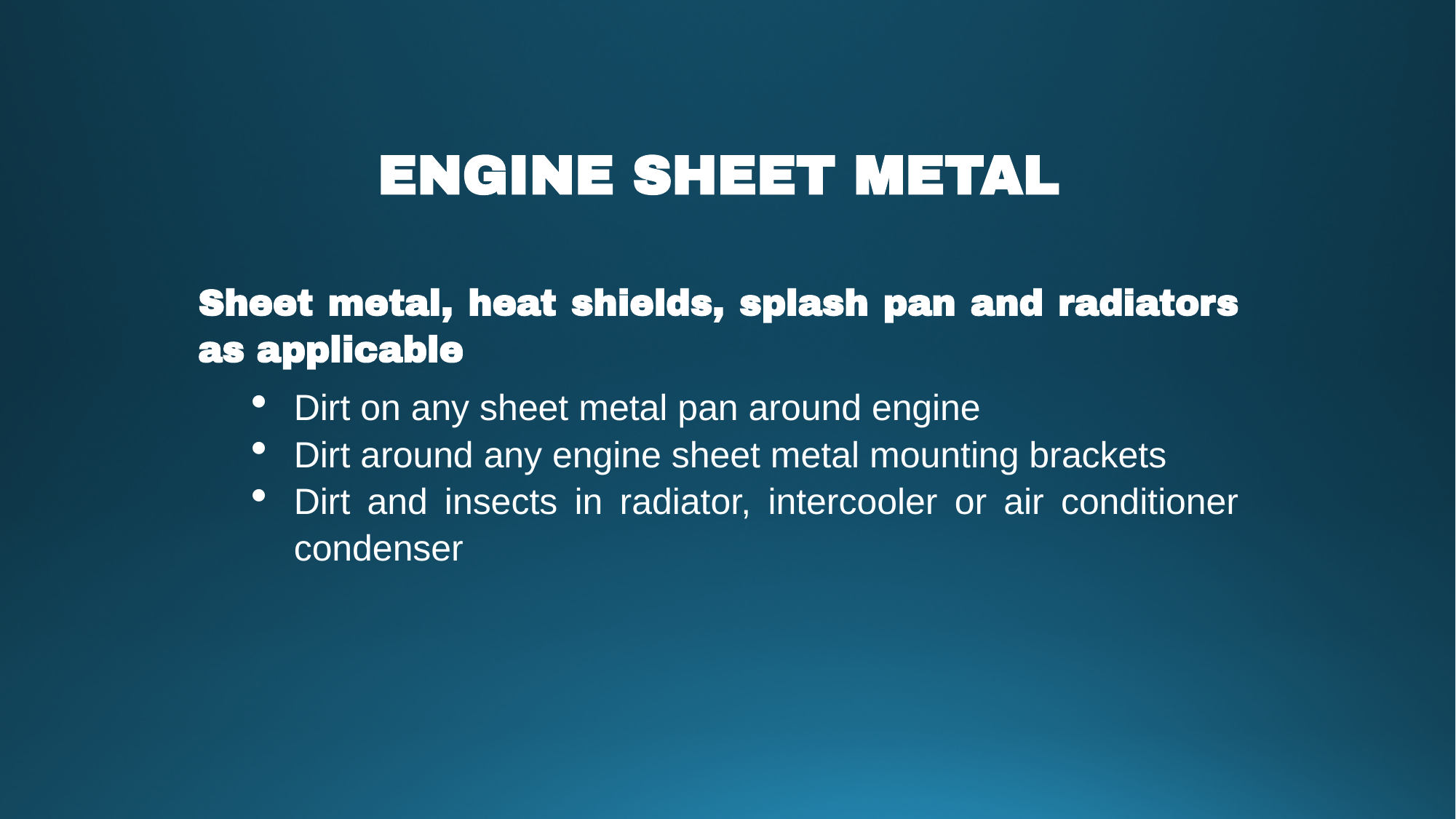

ENGINE SHEET METAL

Sheet metal, heat shields, splash pan and radiators as applicable
Dirt on any sheet metal pan around engine
Dirt around any engine sheet metal mounting brackets
Dirt and insects in radiator, intercooler or air conditioner condenser